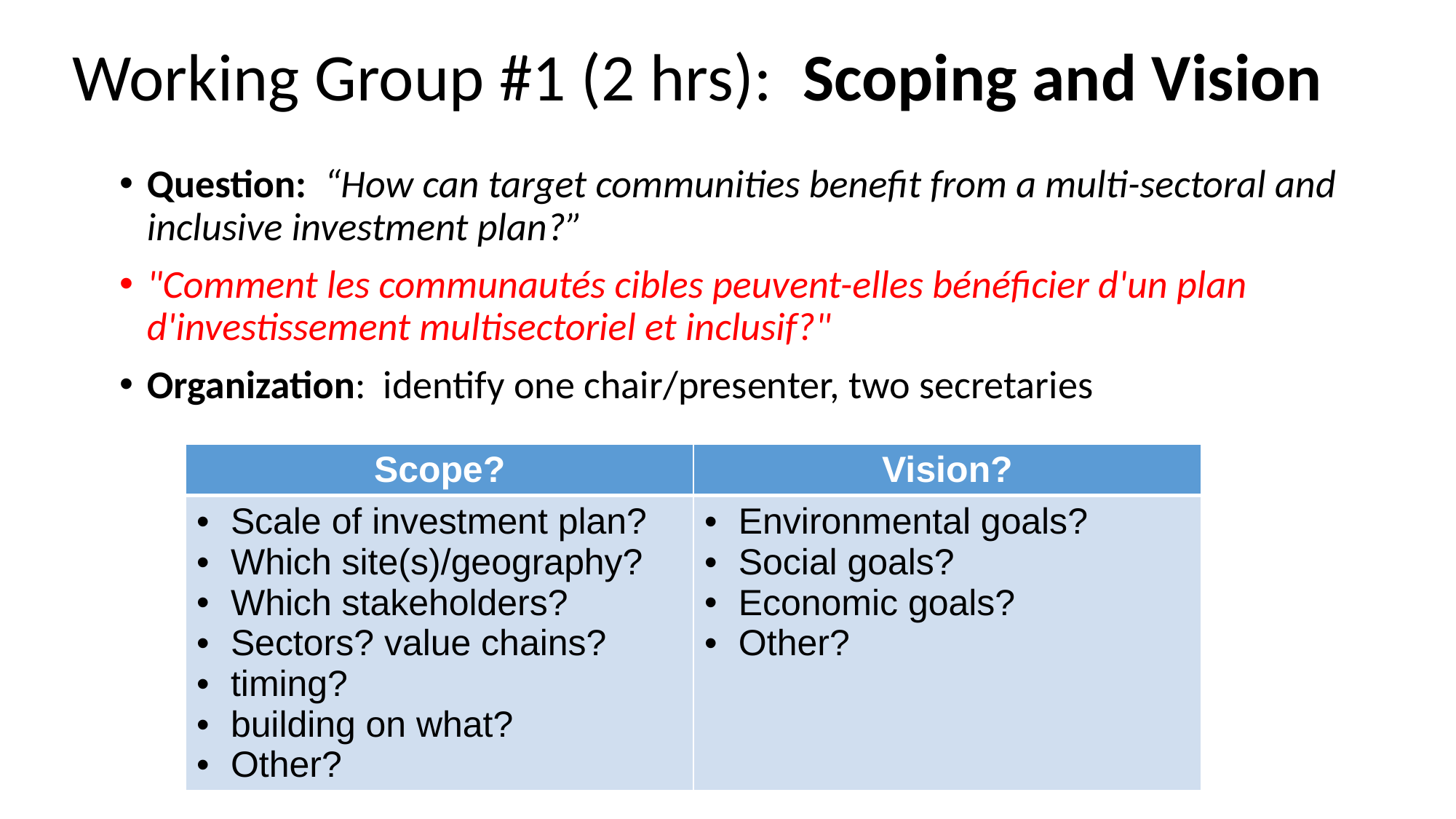

# Working Group #1 (2 hrs):  Scoping and Vision
Question:  “How can target communities benefit from a multi-sectoral and inclusive investment plan?”
"Comment les communautés cibles peuvent-elles bénéficier d'un plan d'investissement multisectoriel et inclusif?"
Organization:  identify one chair/presenter, two secretaries
| Scope? | Vision? |
| --- | --- |
| Scale of investment plan? Which site(s)/geography? Which stakeholders? Sectors? value chains? timing? building on what? Other? | Environmental goals? Social goals? Economic goals? Other? |